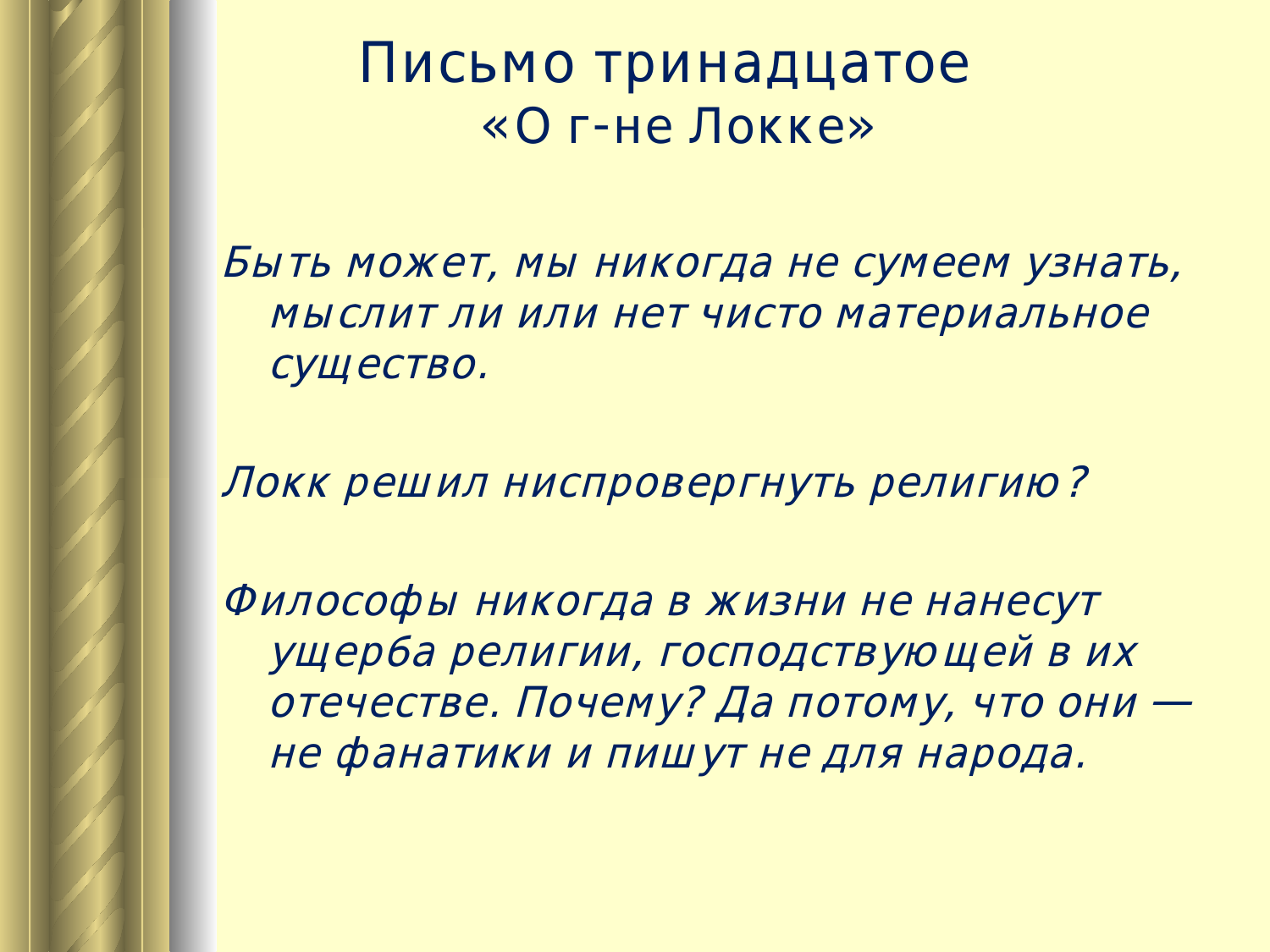

Письмо тринадцатое
 «О г-не Локке»
Быть может, мы никогда не сумеем узнать, мыслит ли или нет чисто материальное существо.

Локк решил ниспровергнуть религию?

Философы никогда в жизни не нанесут ущерба религии, господствующей в их отечестве. Почему? Да потому, что они — не фанатики и пишут не для народа.